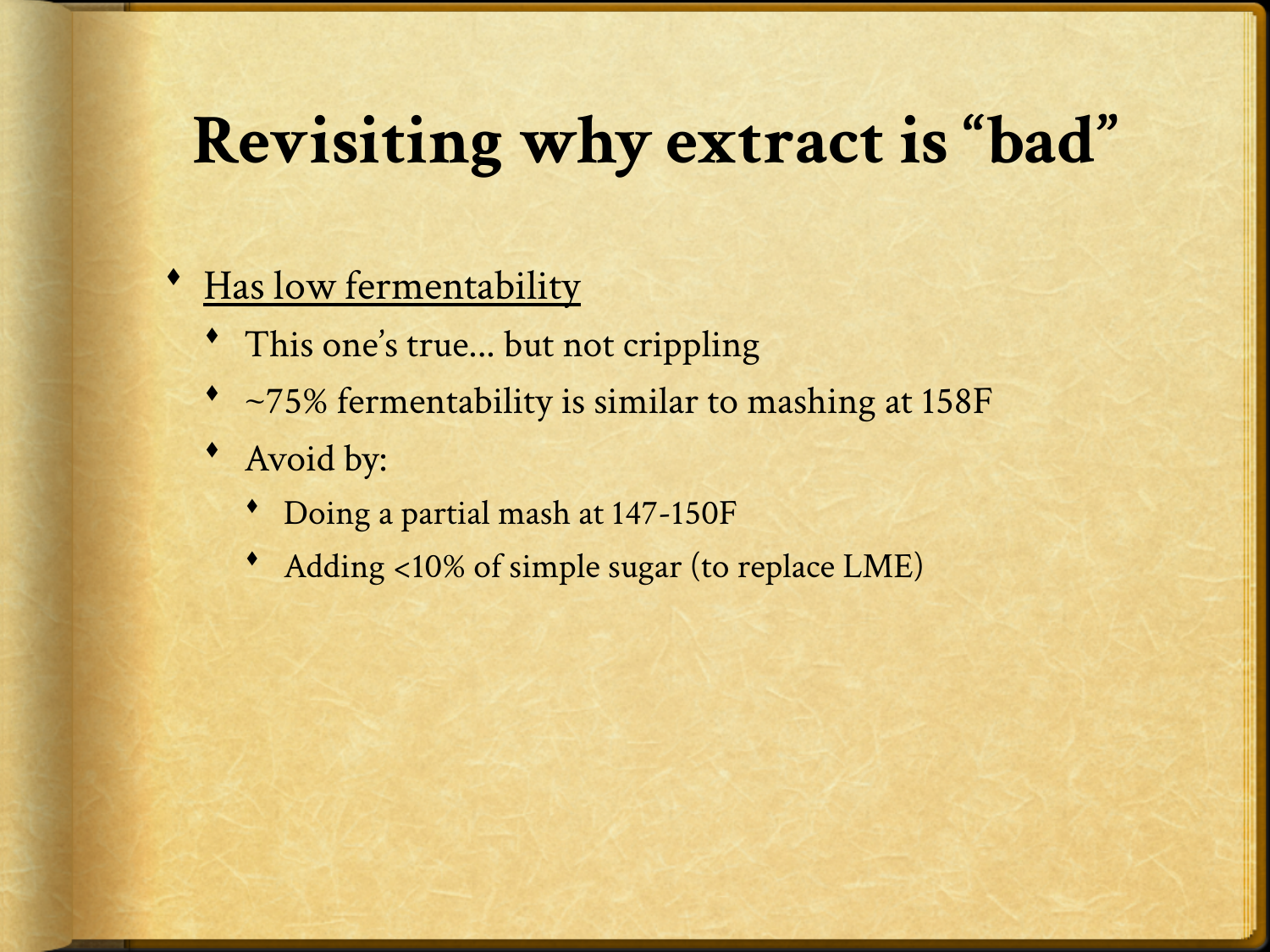

# Revisiting why extract is “bad”
Has low fermentability
This one’s true... but not crippling
~75% fermentability is similar to mashing at 158F
Avoid by:
Doing a partial mash at 147-150F
Adding <10% of simple sugar (to replace LME)